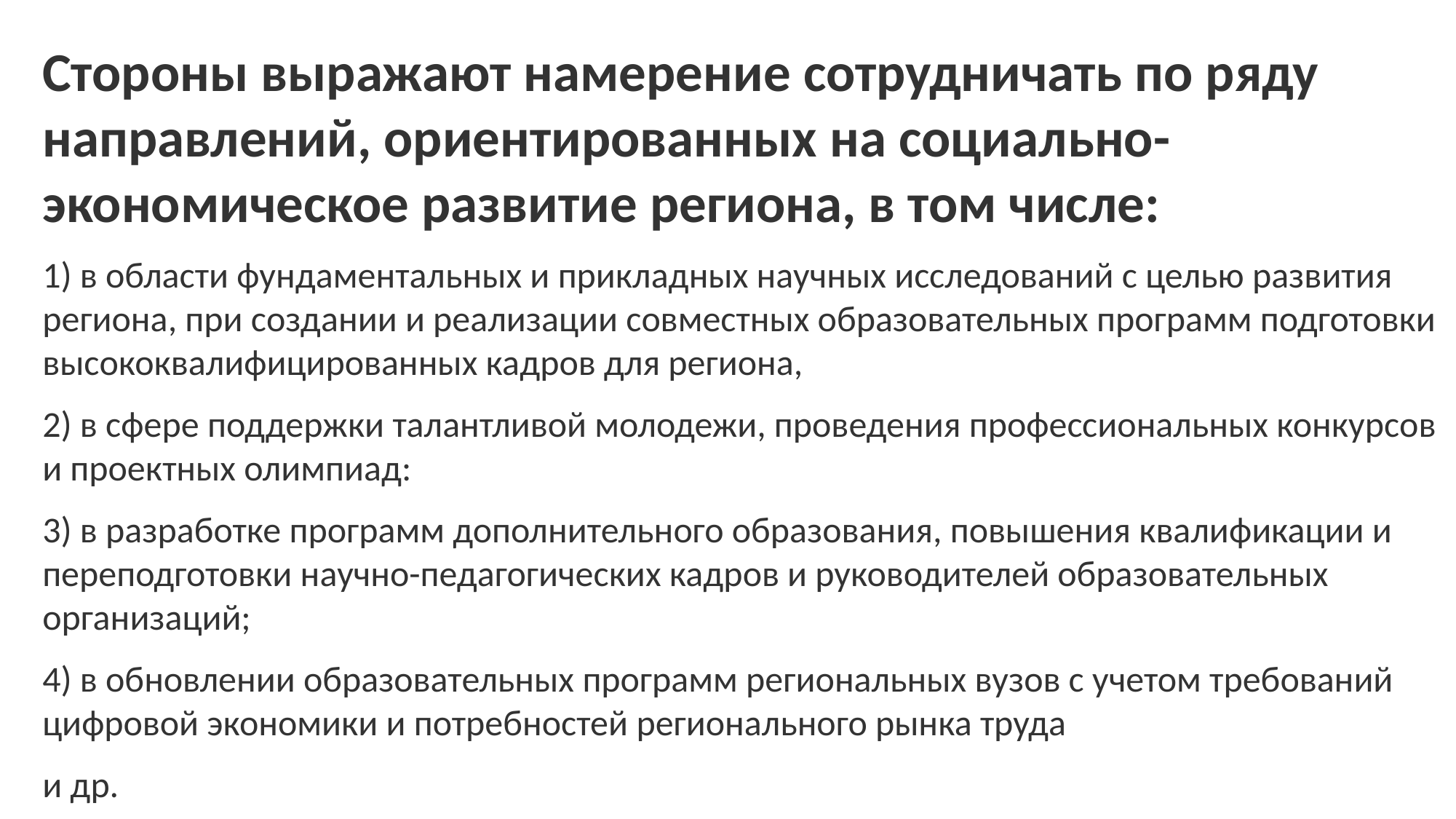

Стороны выражают намерение сотрудничать по ряду направлений, ориентированных на социально-экономическое развитие региона, в том числе:
1) в области фундаментальных и прикладных научных исследований с целью развития региона, при создании и реализации совместных образовательных программ подготовки высококвалифицированных кадров для региона,
2) в сфере поддержки талантливой молодежи, проведения профессиональных конкурсов и проектных олимпиад:
3) в разработке программ дополнительного образования, повышения квалификации и переподготовки научно-педагогических кадров и руководителей образовательных организаций;
4) в обновлении образовательных программ региональных вузов с учетом требований цифровой экономики и потребностей регионального рынка труда
и др.